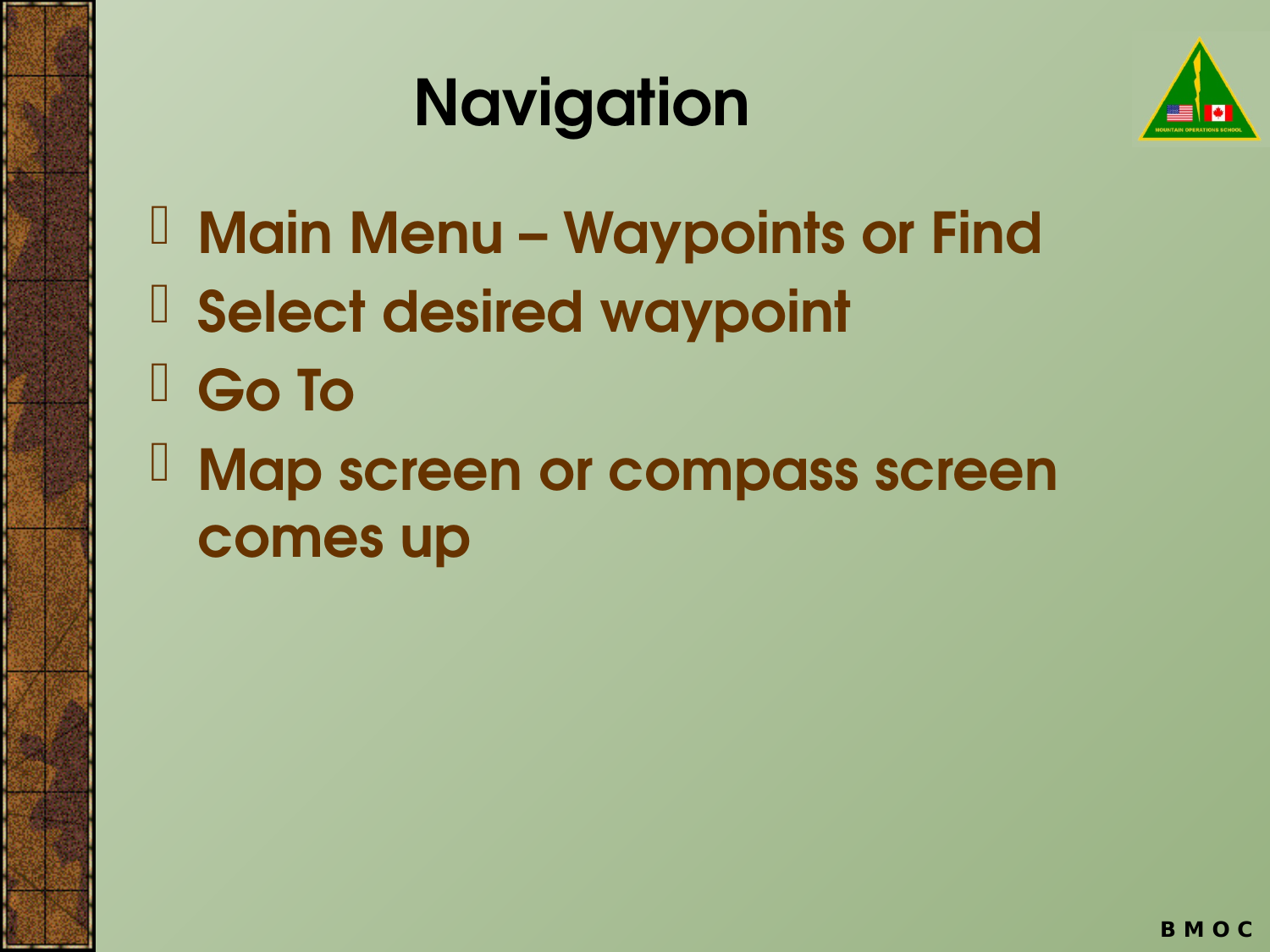

# Navigation
Main Menu – Waypoints or Find
Select desired waypoint
Go To
Map screen or compass screen comes up
B M O C